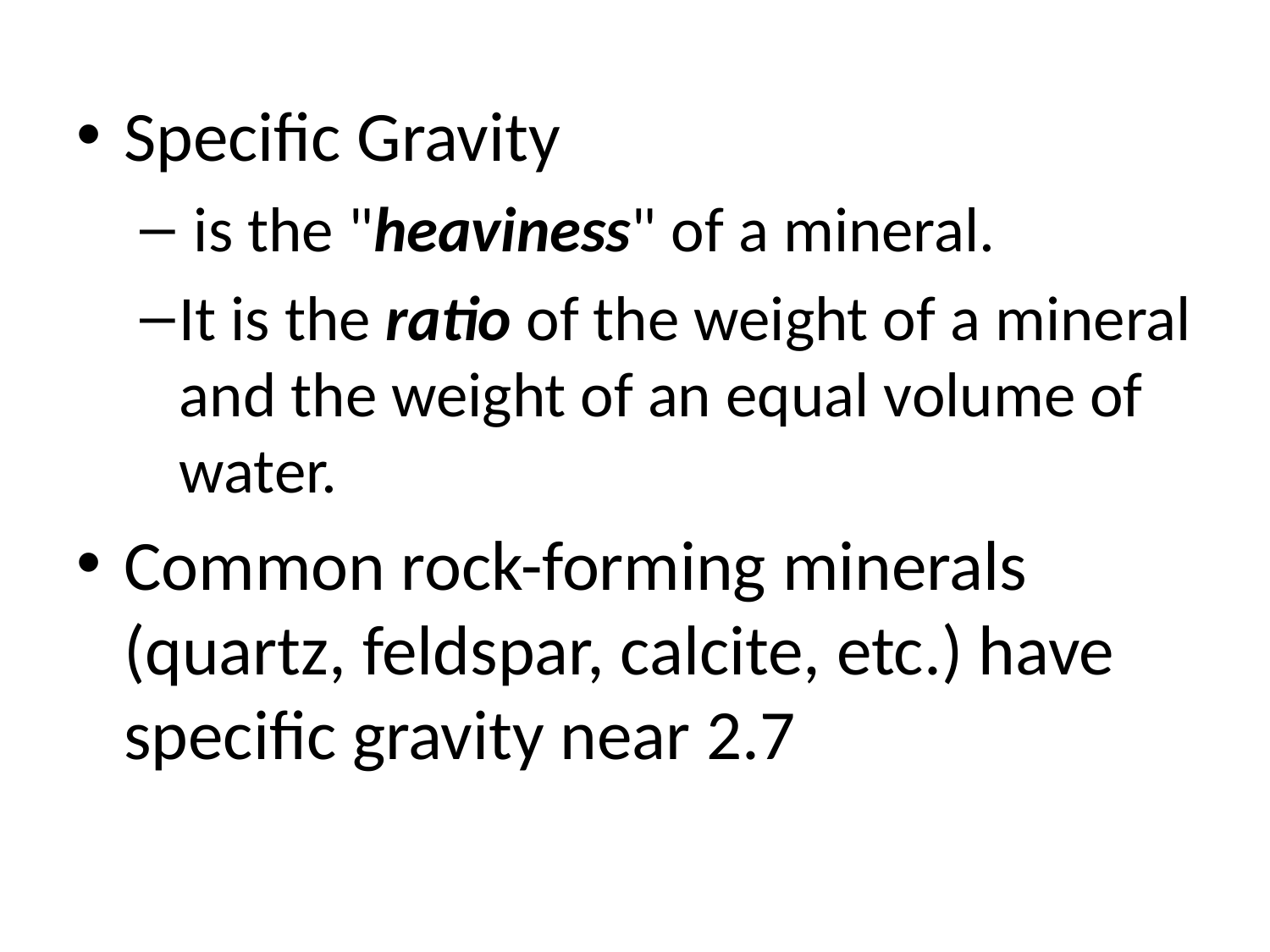

Specific Gravity
 is the "heaviness" of a mineral.
It is the ratio of the weight of a mineral and the weight of an equal volume of water.
Common rock-forming minerals (quartz, feldspar, calcite, etc.) have specific gravity near 2.7